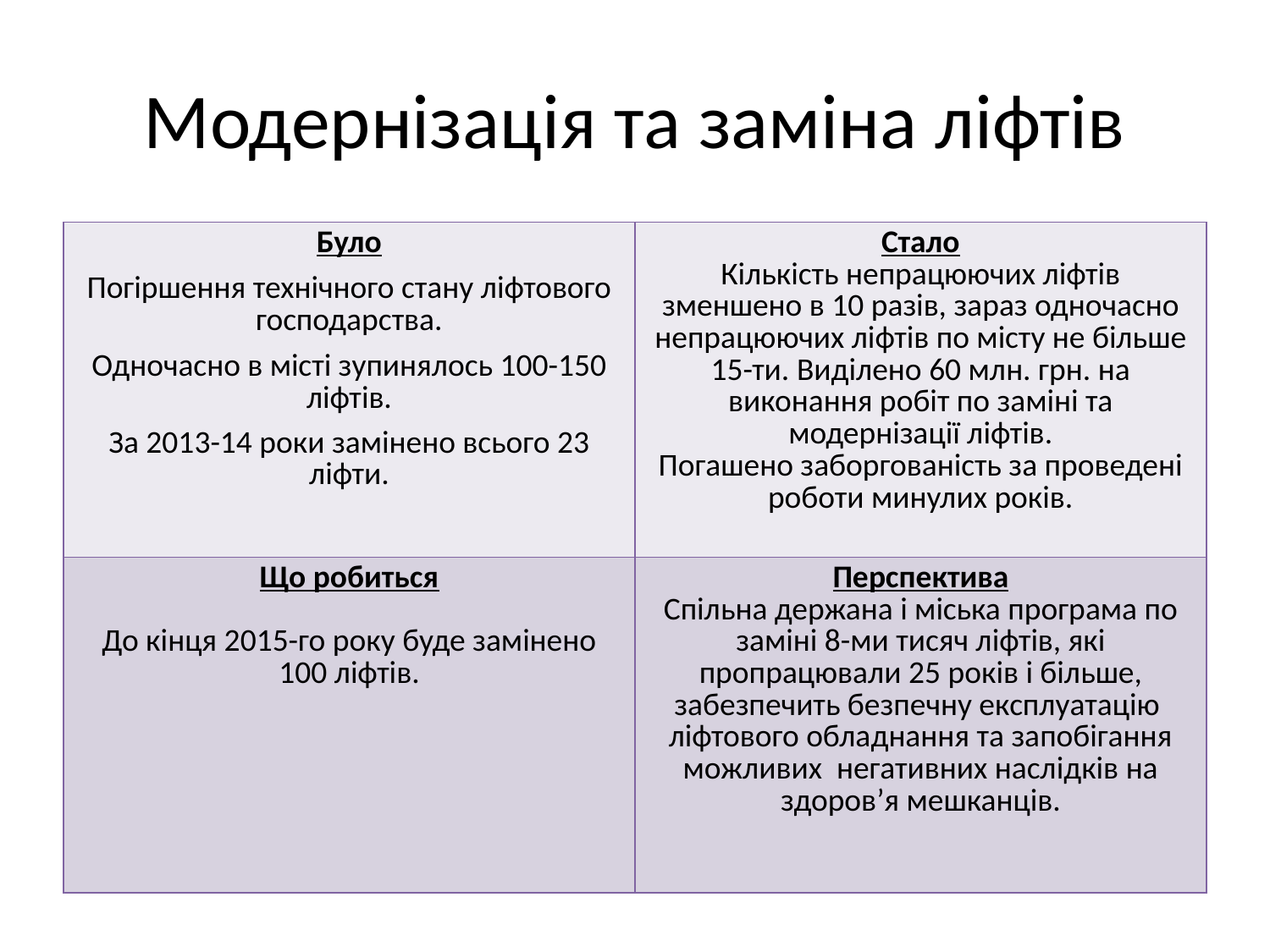

# Модернізація та заміна ліфтів
| Було Погіршення технічного стану ліфтового господарства. Одночасно в місті зупинялось 100-150 ліфтів. За 2013-14 роки замінено всього 23 ліфти. | Стало Кількість непрацюючих ліфтів зменшено в 10 разів, зараз одночасно непрацюючих ліфтів по місту не більше 15-ти. Виділено 60 млн. грн. на виконання робіт по заміні та модернізації ліфтів. Погашено заборгованість за проведені роботи минулих років. |
| --- | --- |
| Що робиться До кінця 2015-го року буде замінено 100 ліфтів. | Перспектива Спільна держана і міська програма по заміні 8-ми тисяч ліфтів, які пропрацювали 25 років і більше, забезпечить безпечну експлуатацію ліфтового обладнання та запобігання можливих негативних наслідків на здоров’я мешканців. |